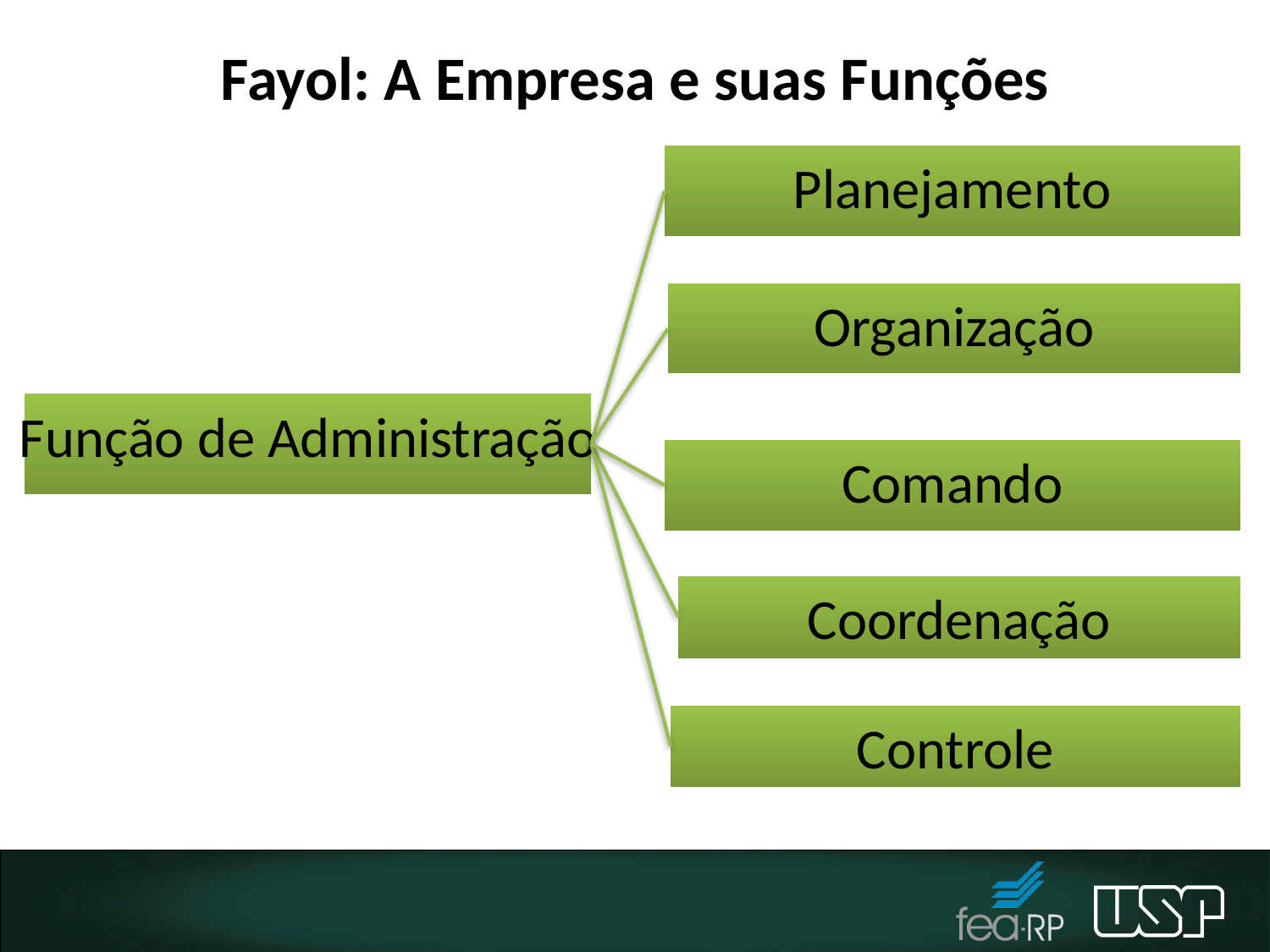

# Fayol: A Empresa e suas Funções
Planejamento
Organização
Função de Administração
Comando
Coordenação
Controle